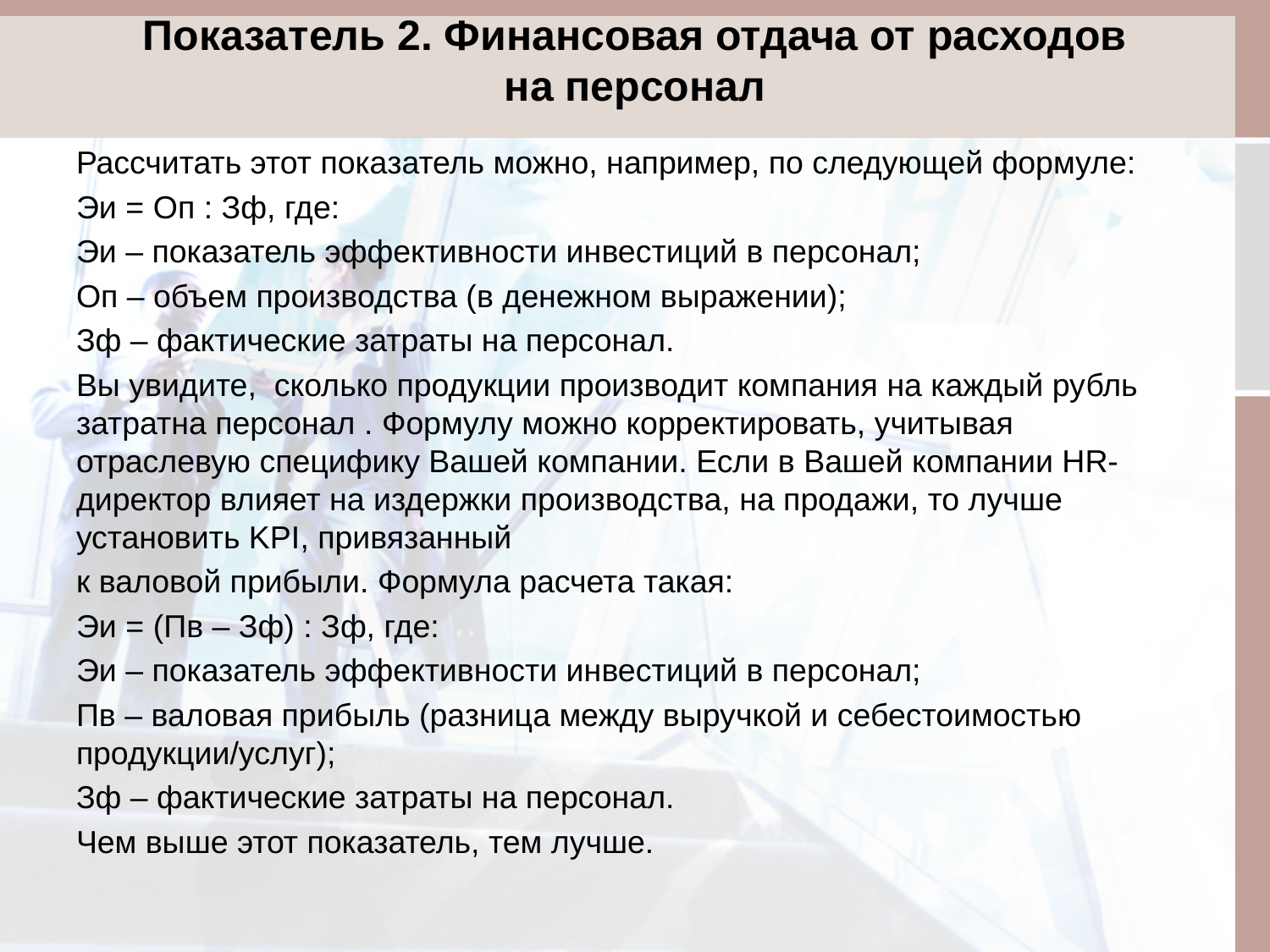

# Показатель 2. Финансовая отдача от расходов на персонал
Рассчитать этот показатель можно, например, по следующей формуле:
Эи = Оп : Зф, где:
Эи – показатель эффективности инвестиций в персонал;
Оп – объем производства (в денежном выражении);
Зф – фактические затраты на персонал.
Вы увидите,  сколько продукции производит компания на каждый рубль затратна персонал . Формулу можно корректировать, учитывая отраслевую специфику Вашей компании. Если в Вашей компании HR-директор влияет на издержки производства, на продажи, то лучше установить KPI, привязанный
к валовой прибыли. Формула расчета такая:
Эи = (Пв – Зф) : Зф, где:
Эи – показатель эффективности инвестиций в персонал;
Пв – валовая прибыль (разница между выручкой и себестоимостью продукции/услуг);
Зф – фактические затраты на персонал.
Чем выше этот показатель, тем лучше.